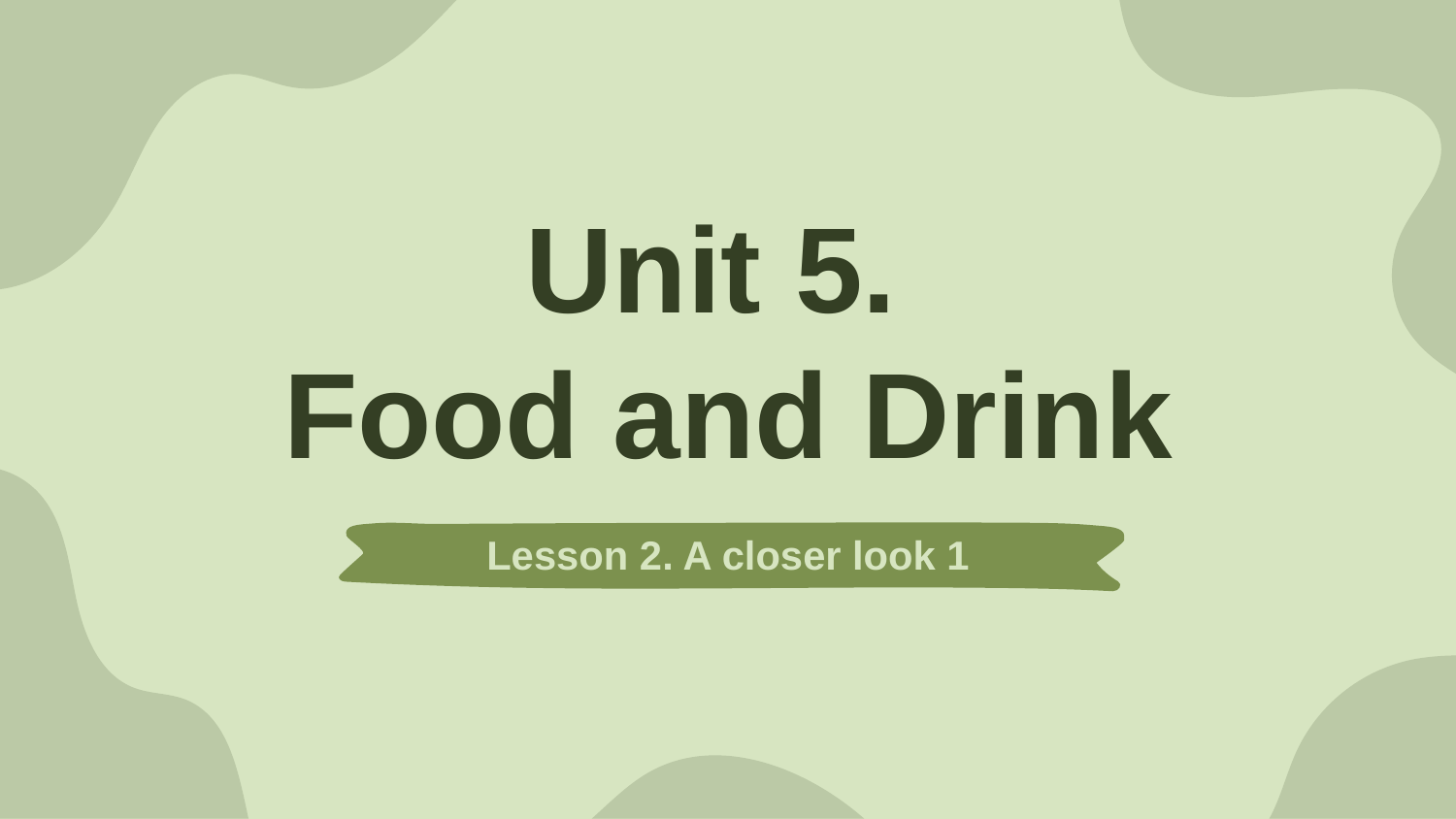

# Unit 5. Food and Drink
Lesson 2. A closer look 1